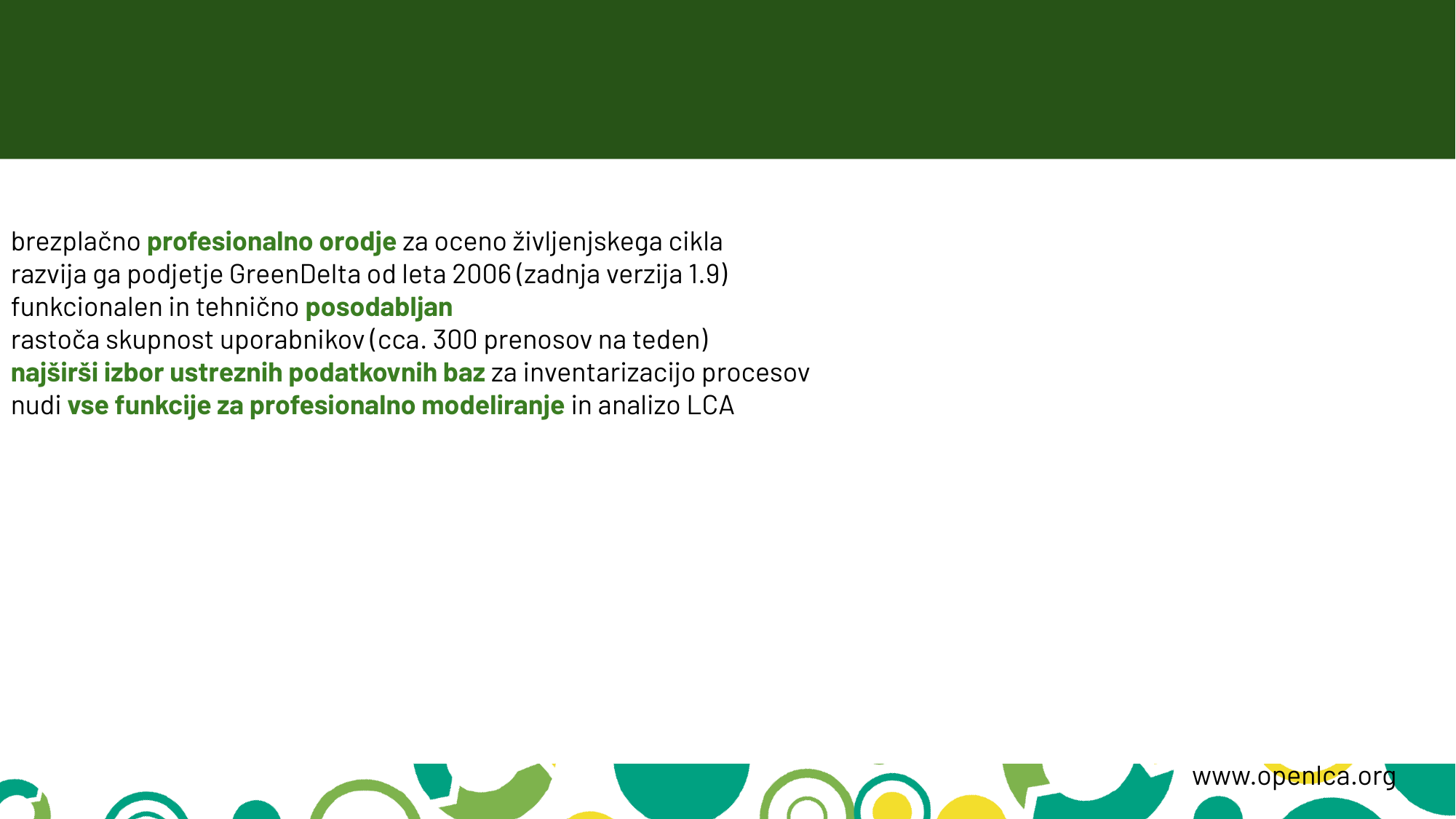

Kaj je OpenLCA?

brezplačno profesionalno orodje za oceno življenjskega cikla
razvija ga podjetje GreenDelta od leta 2006 (zadnja verzija 1.9)
funkcionalen in tehnično posodabljan
rastoča skupnost uporabnikov (cca. 300 prenosov na teden)
najširši izbor ustreznih podatkovnih baz za inventarizacijo procesov
nudi vse funkcije za profesionalno modeliranje in analizo LCA
www.openlca.org